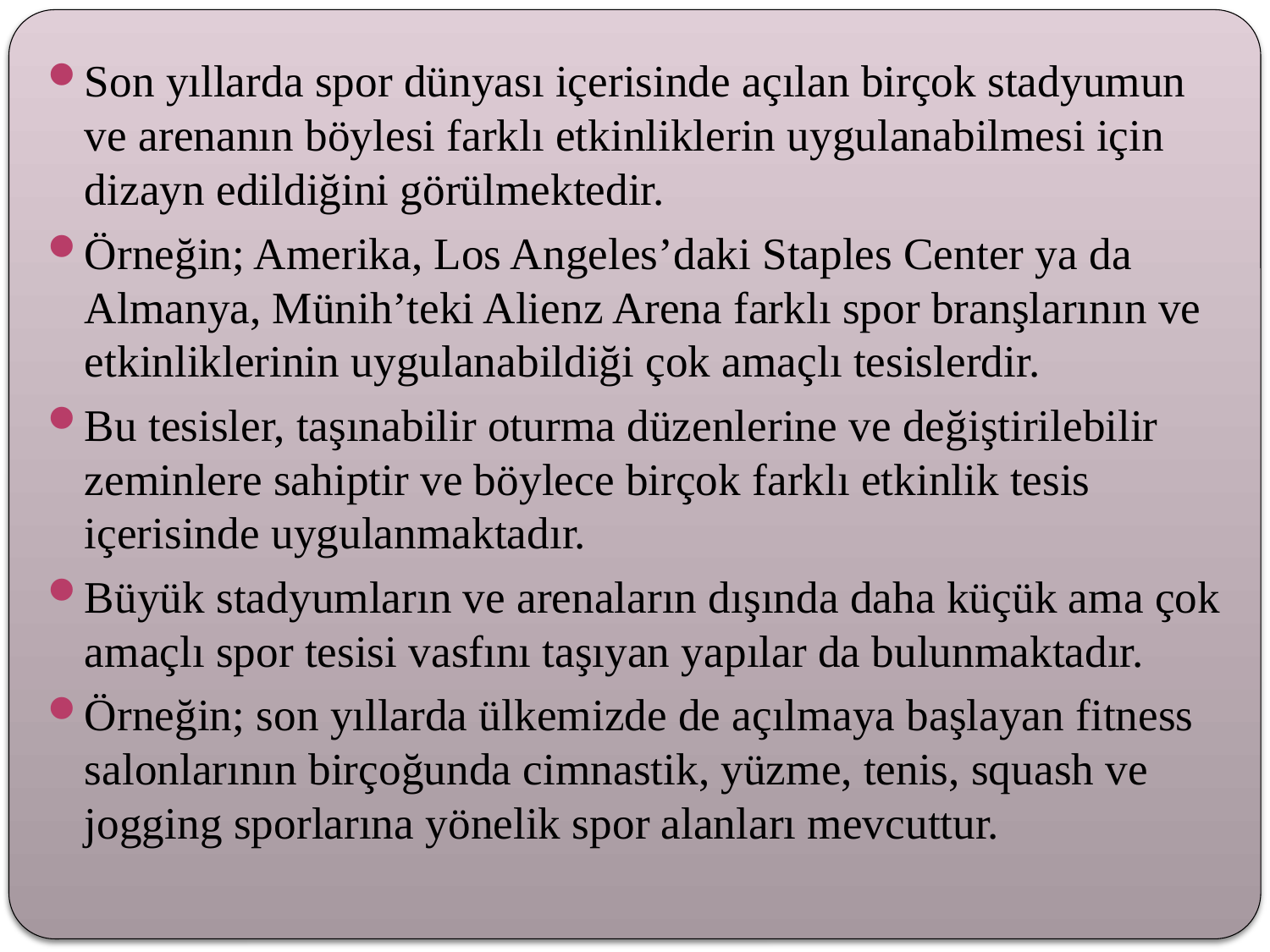

Son yıllarda spor dünyası içerisinde açılan birçok stadyumun ve arenanın böylesi farklı etkinliklerin uygulanabilmesi için dizayn edildiğini görülmektedir.
Örneğin; Amerika, Los Angeles’daki Staples Center ya da Almanya, Münih’teki Alienz Arena farklı spor branşlarının ve etkinliklerinin uygulanabildiği çok amaçlı tesislerdir.
Bu tesisler, taşınabilir oturma düzenlerine ve değiştirilebilir zeminlere sahiptir ve böylece birçok farklı etkinlik tesis içerisinde uygulanmaktadır.
Büyük stadyumların ve arenaların dışında daha küçük ama çok amaçlı spor tesisi vasfını taşıyan yapılar da bulunmaktadır.
Örneğin; son yıllarda ülkemizde de açılmaya başlayan fitness salonlarının birçoğunda cimnastik, yüzme, tenis, squash ve jogging sporlarına yönelik spor alanları mevcuttur.